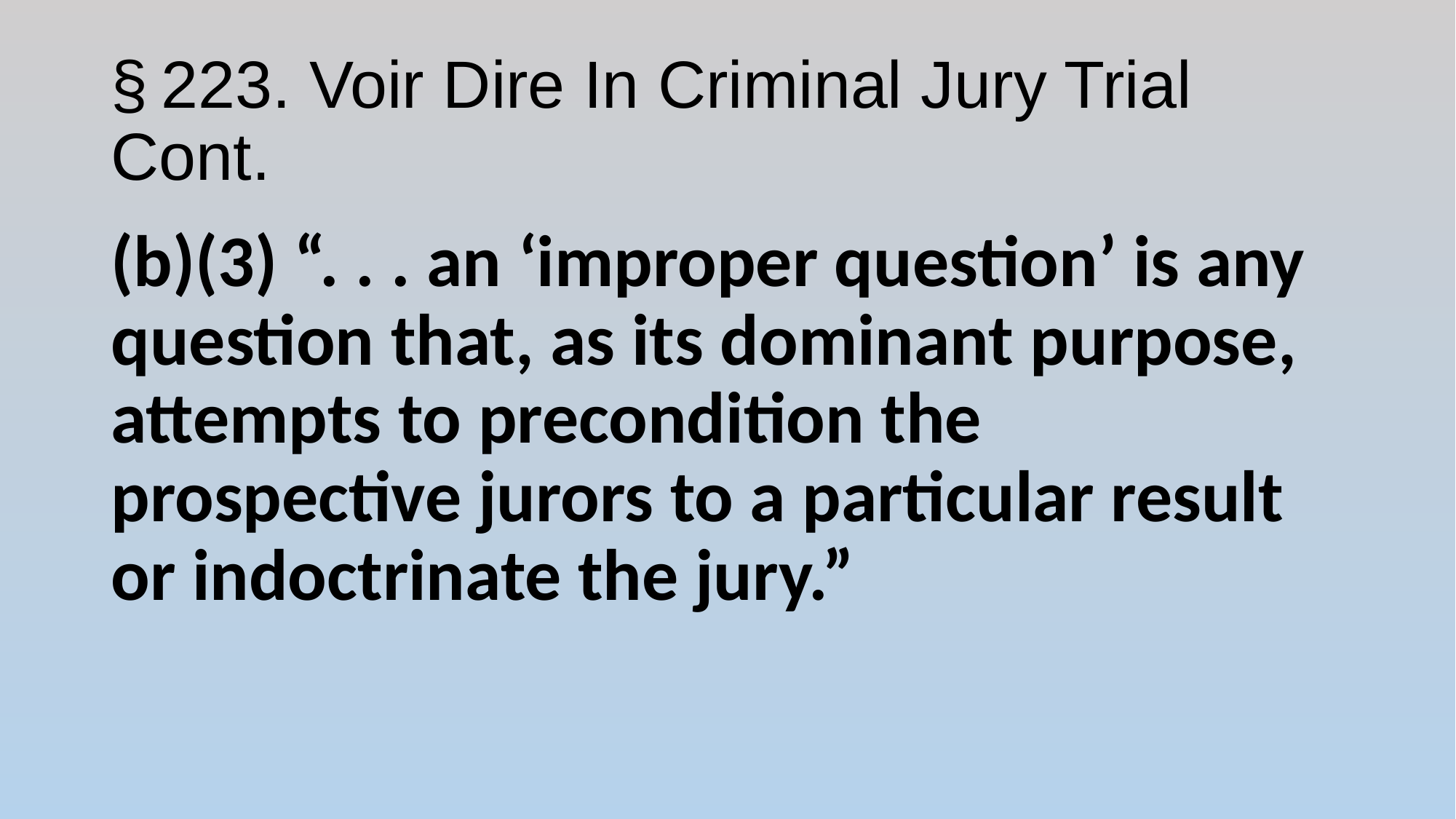

# § 223. Voir Dire In Criminal Jury Trial Cont.
(b)(3) “. . . an ‘improper question’ is any question that, as its dominant purpose, attempts to precondition the prospective jurors to a particular result or indoctrinate the jury.”